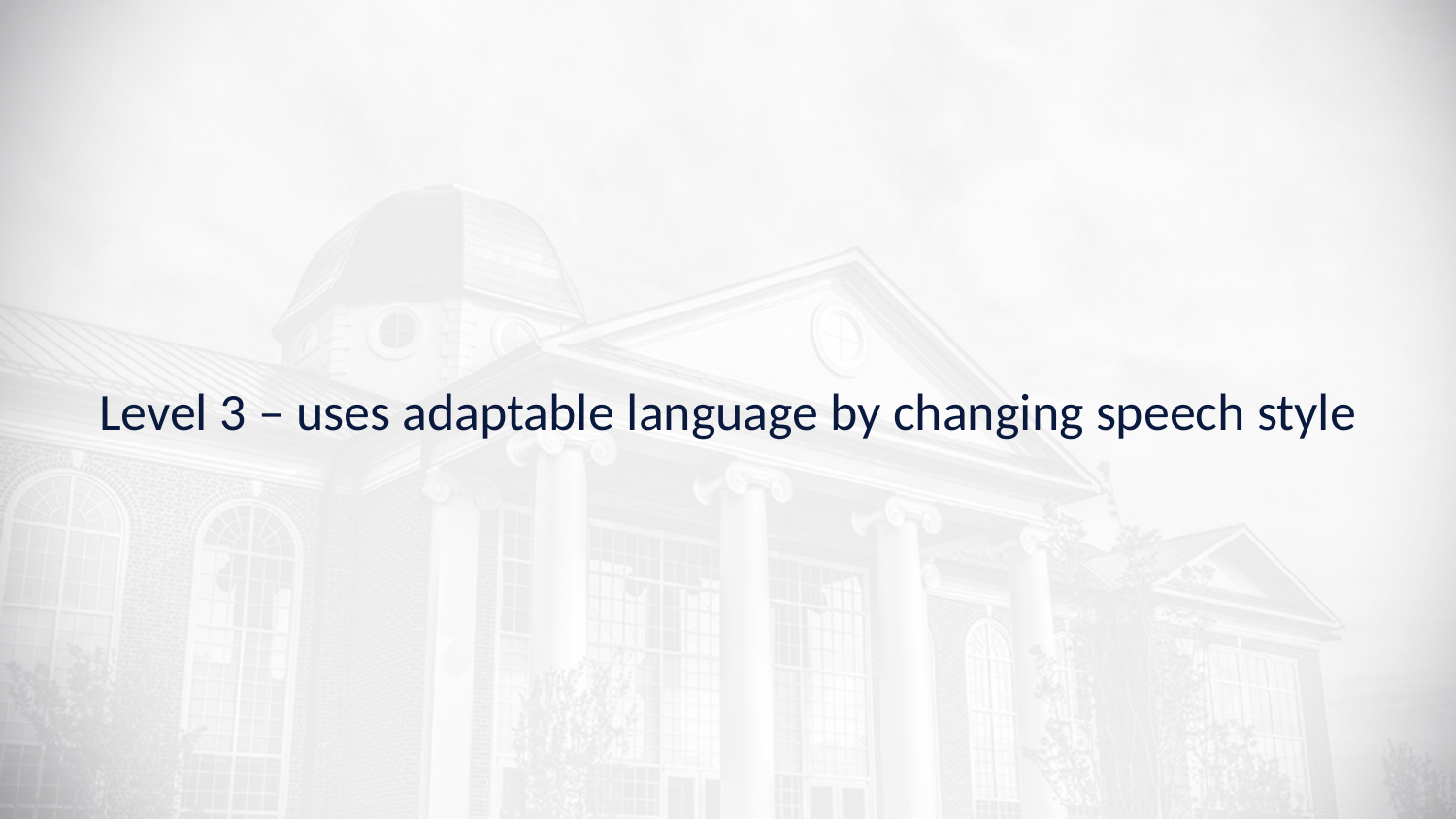

# Level 3 – uses adaptable language by changing speech style